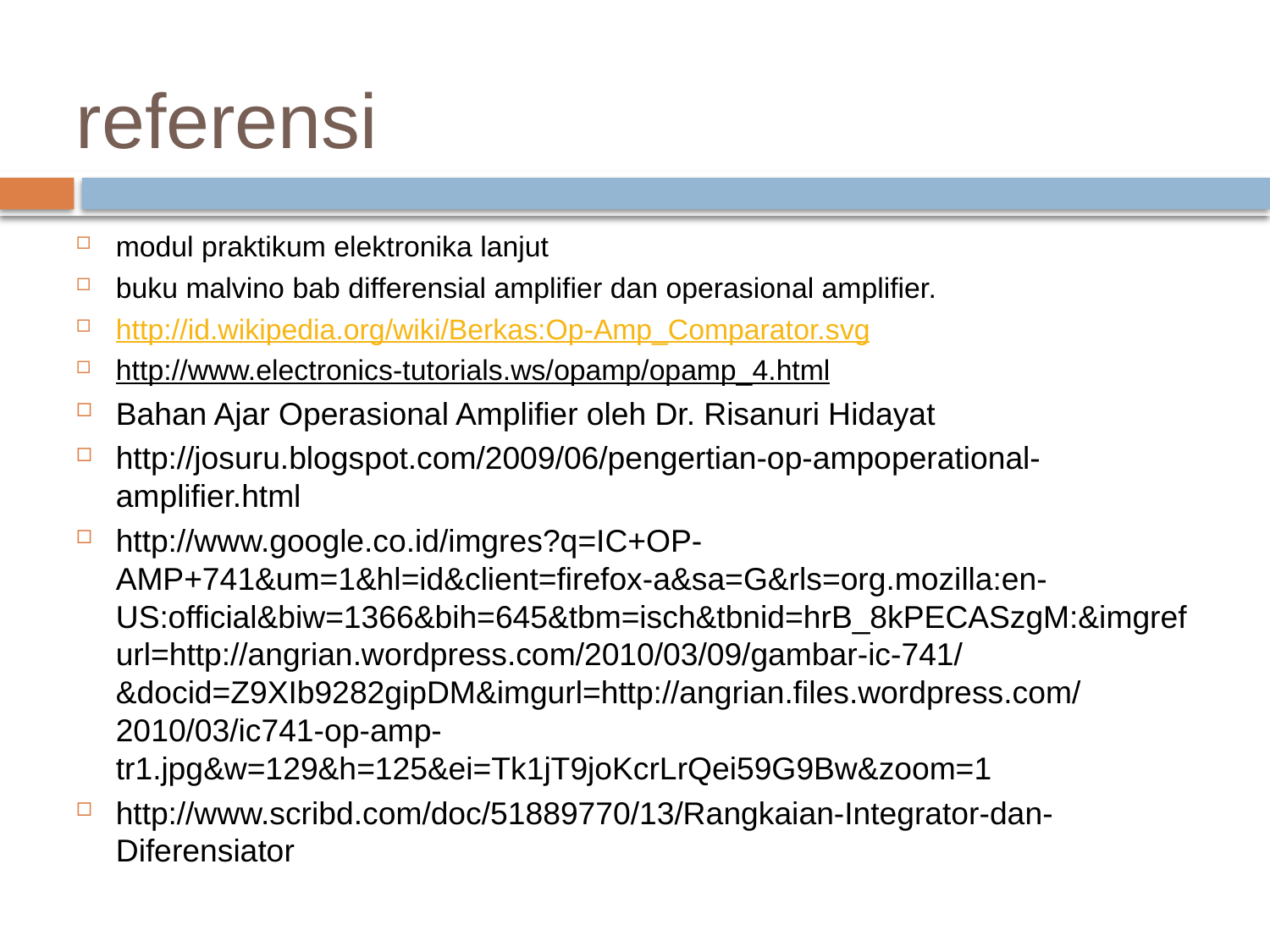

# referensi
modul praktikum elektronika lanjut
buku malvino bab differensial amplifier dan operasional amplifier.
http://id.wikipedia.org/wiki/Berkas:Op-Amp_Comparator.svg
http://www.electronics-tutorials.ws/opamp/opamp_4.html
Bahan Ajar Operasional Amplifier oleh Dr. Risanuri Hidayat
http://josuru.blogspot.com/2009/06/pengertian-op-ampoperational-amplifier.html
http://www.google.co.id/imgres?q=IC+OP-AMP+741&um=1&hl=id&client=firefox-a&sa=G&rls=org.mozilla:en-US:official&biw=1366&bih=645&tbm=isch&tbnid=hrB_8kPECASzgM:&imgrefurl=http://angrian.wordpress.com/2010/03/09/gambar-ic-741/&docid=Z9XIb9282gipDM&imgurl=http://angrian.files.wordpress.com/2010/03/ic741-op-amp-tr1.jpg&w=129&h=125&ei=Tk1jT9joKcrLrQei59G9Bw&zoom=1
http://www.scribd.com/doc/51889770/13/Rangkaian-Integrator-dan-Diferensiator
32